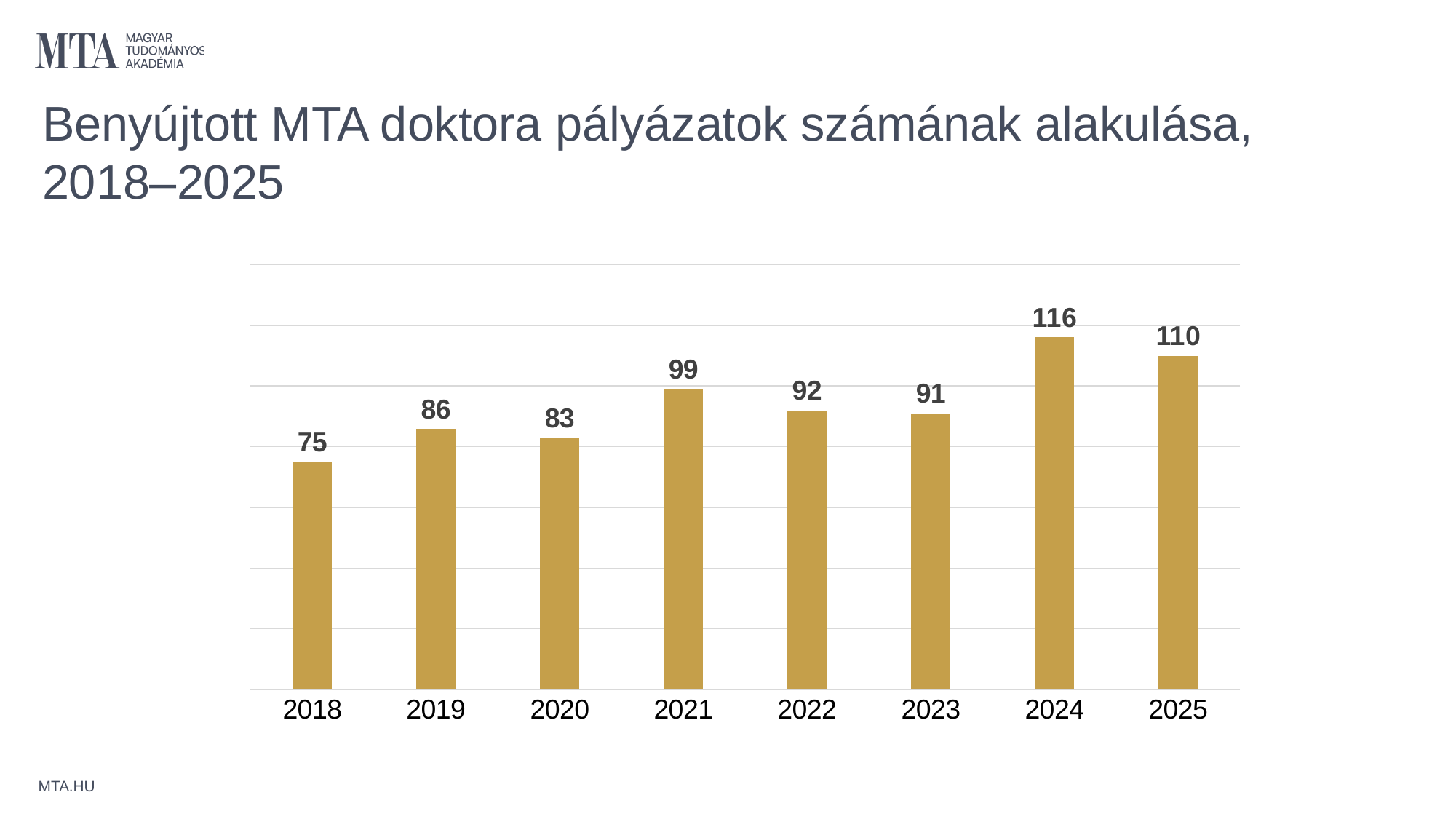

Benyújtott MTA doktora pályázatok számának alakulása,
2018–2025

### Chart

| Category | 1. adatsor |
|---|---|
| 2018 | 75.0 |
| 2019 | 86.0 |
| 2020 | 83.0 |
| 2021 | 99.0 |
| 2022 | 92.0 |
| 2023 | 91.0 |
| 2024 | 116.0 |
| 2025 | 110.0 |